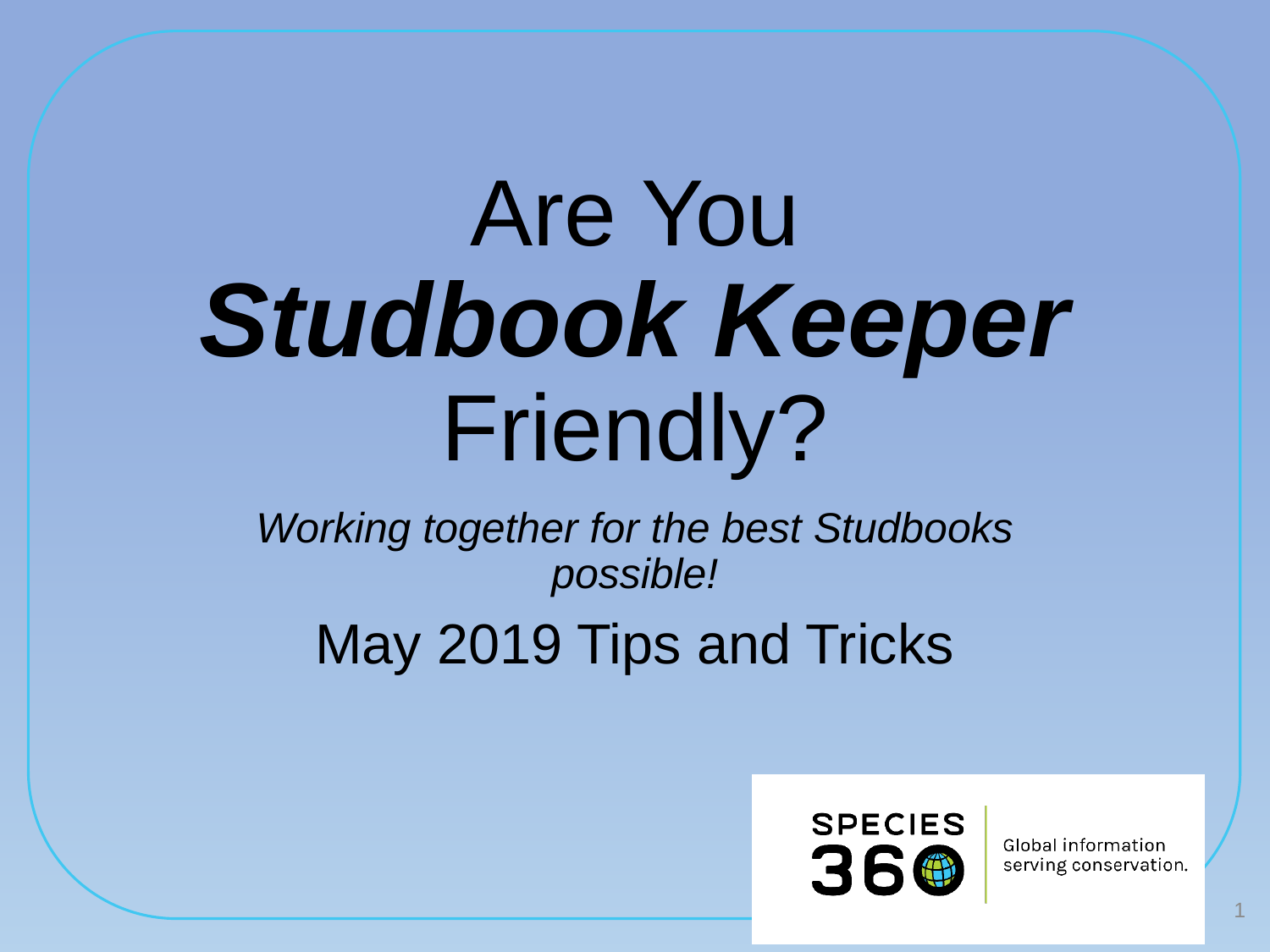

# Are You Studbook Keeper Friendly?
Working together for the best Studbooks possible!
May 2019 Tips and Tricks

1